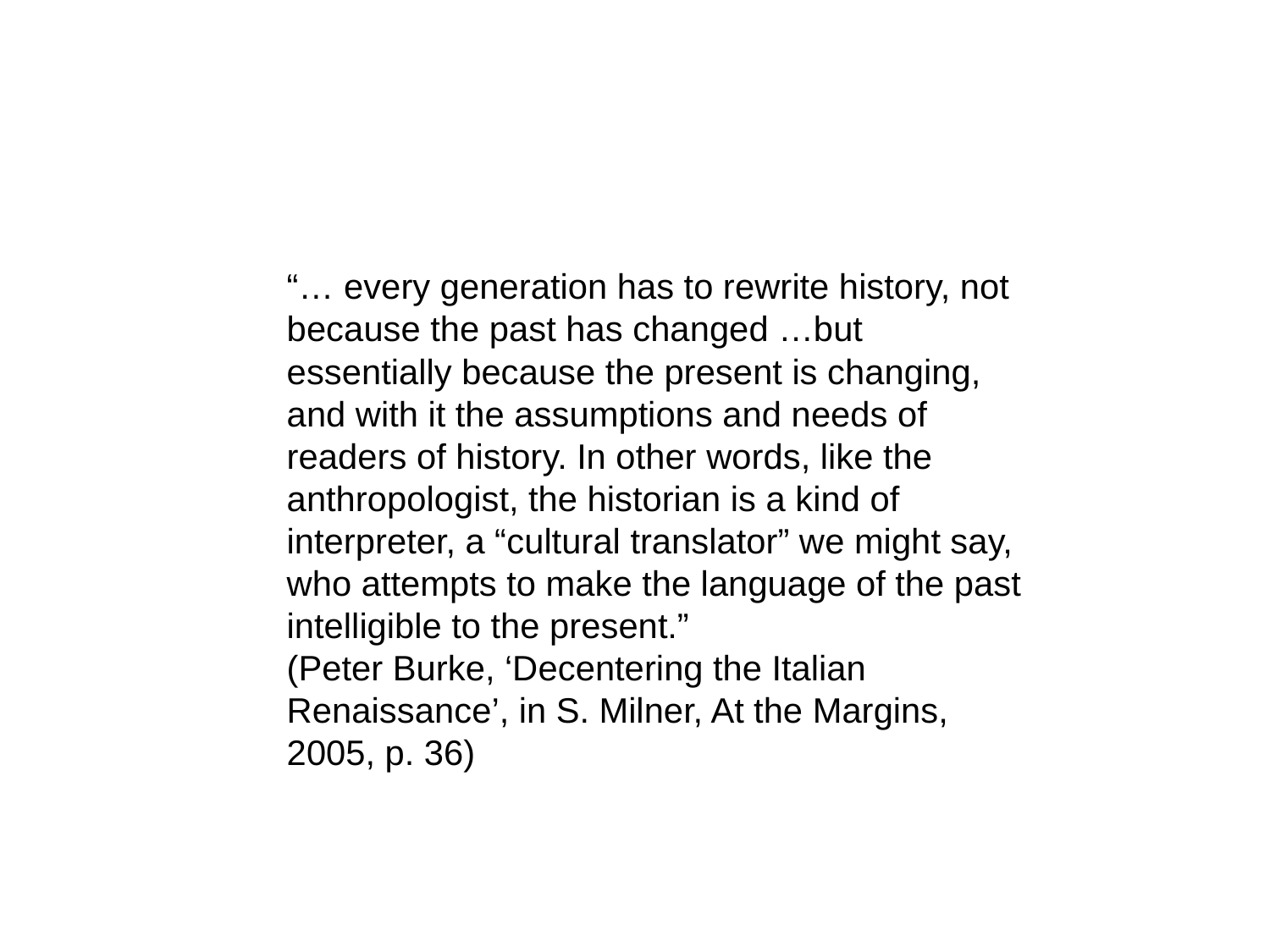

“… every generation has to rewrite history, not because the past has changed …but essentially because the present is changing, and with it the assumptions and needs of readers of history. In other words, like the anthropologist, the historian is a kind of interpreter, a “cultural translator” we might say, who attempts to make the language of the past intelligible to the present.”
(Peter Burke, ‘Decentering the Italian Renaissance’, in S. Milner, At the Margins, 2005, p. 36)